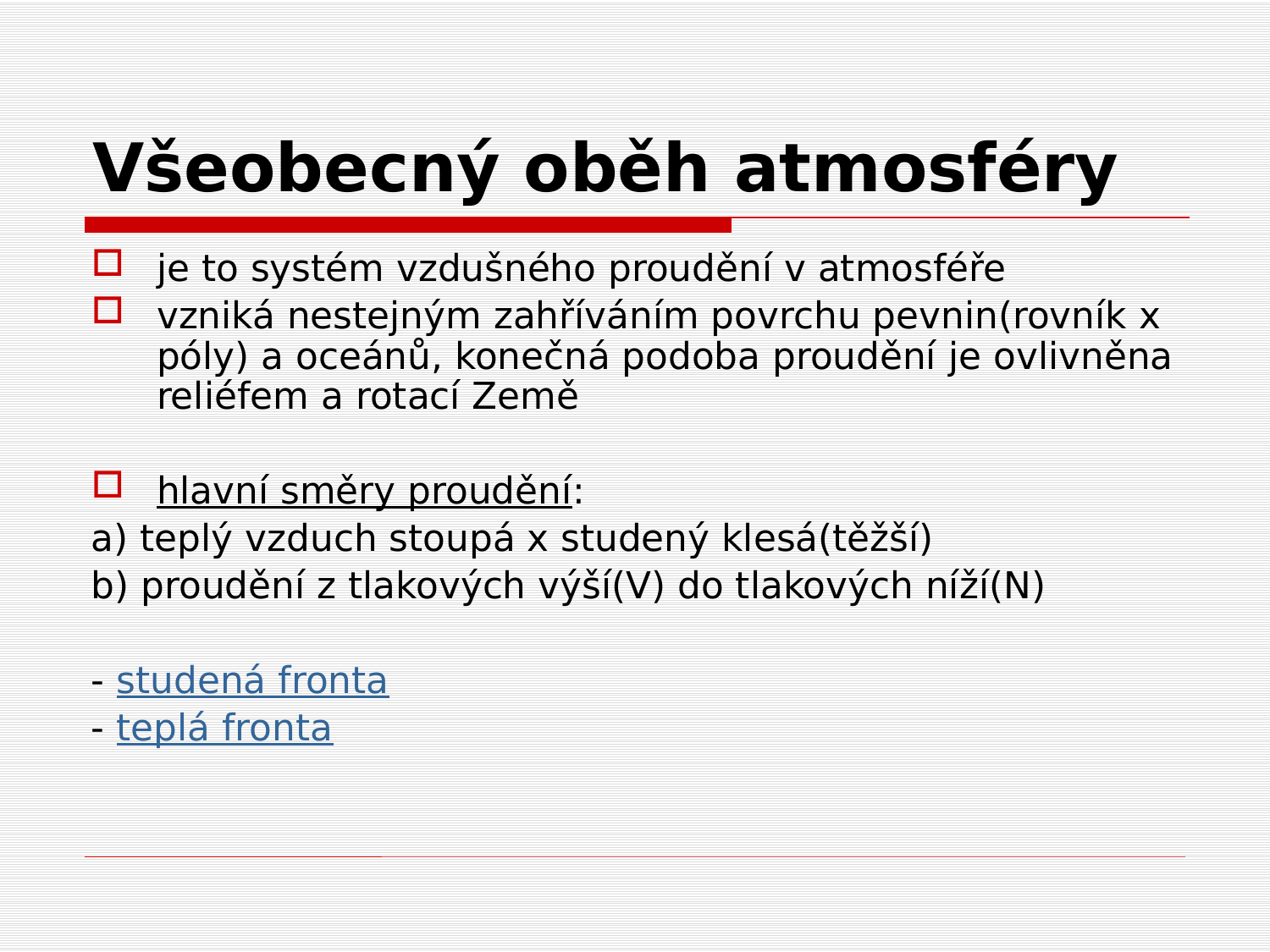

# Všeobecný oběh atmosféry
je to systém vzdušného proudění v atmosféře
vzniká nestejným zahříváním povrchu pevnin(rovník x póly) a oceánů, konečná podoba proudění je ovlivněna reliéfem a rotací Země

hlavní směry proudění:
a) teplý vzduch stoupá x studený klesá(těžší)
b) proudění z tlakových výší(V) do tlakových níží(N)

- studená fronta
- teplá fronta